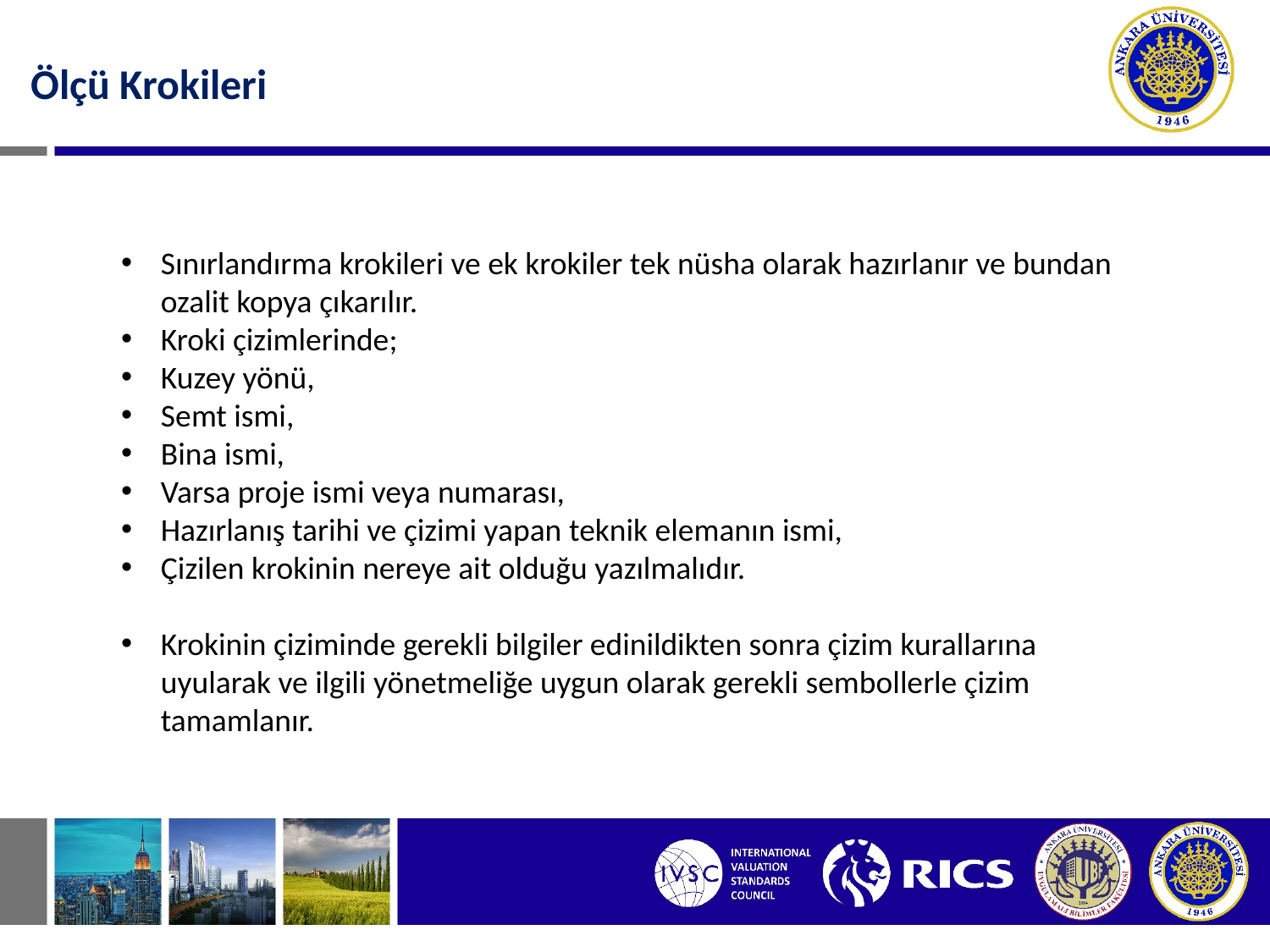

Ölçü Krokileri
Sınırlandırma krokileri ve ek krokiler tek nüsha olarak hazırlanır ve bundan ozalit kopya çıkarılır.
Kroki çizimlerinde;
Kuzey yönü,
Semt ismi,
Bina ismi,
Varsa proje ismi veya numarası,
Hazırlanış tarihi ve çizimi yapan teknik elemanın ismi,
Çizilen krokinin nereye ait olduğu yazılmalıdır.

Krokinin çiziminde gerekli bilgiler edinildikten sonra çizim kurallarına uyularak ve ilgili yönetmeliğe uygun olarak gerekli sembollerle çizim tamamlanır.